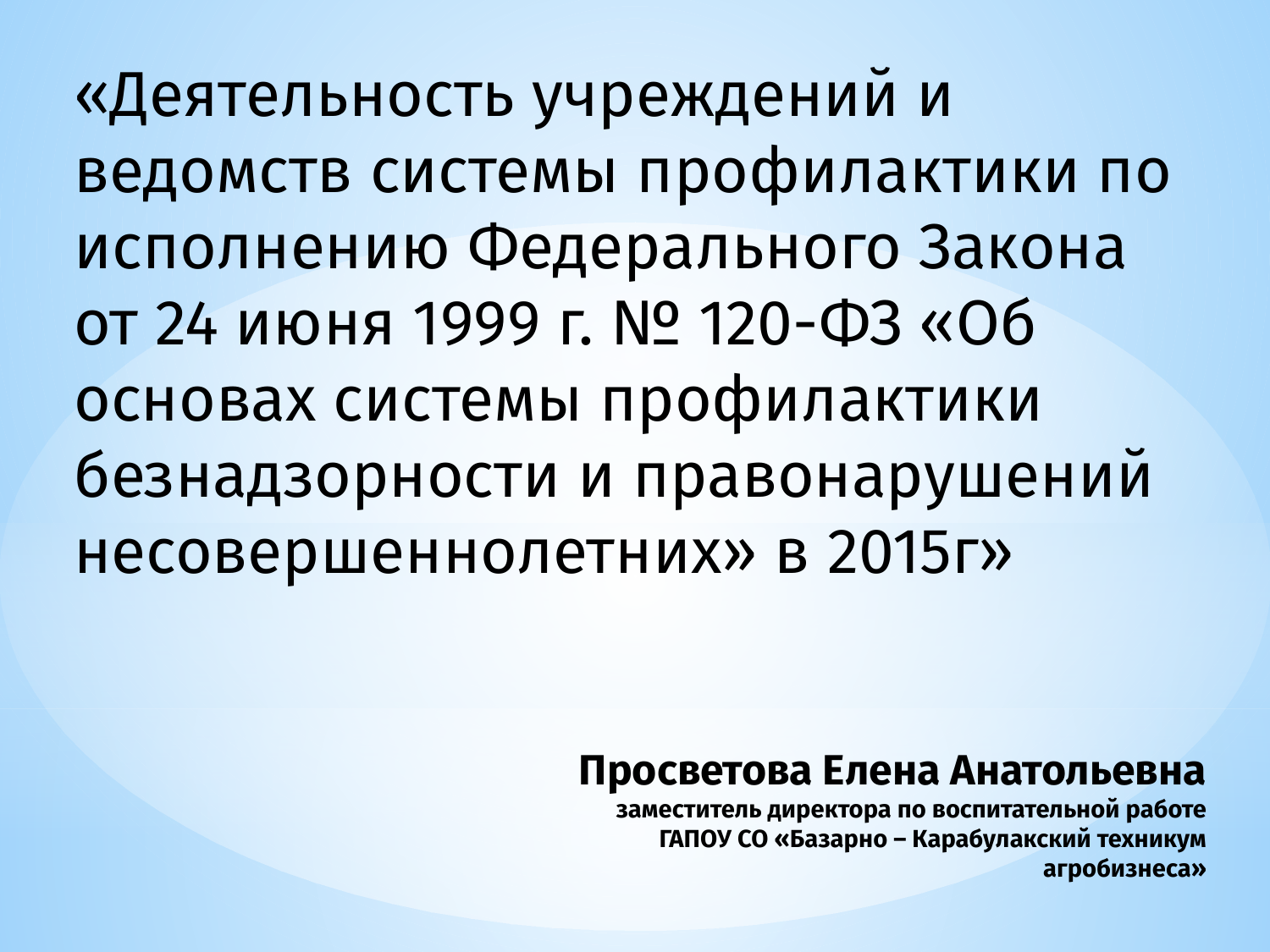

«Деятельность учреждений и ведомств системы профилактики по исполнению Федерального Закона от 24 июня 1999 г. № 120-ФЗ «Об основах системы профилактики безнадзорности и правонарушений несовершеннолетних» в 2015г»
# Просветова Елена Анатольевна заместитель директора по воспитательной работе ГАПОУ СО «Базарно – Карабулакский техникум агробизнеса»